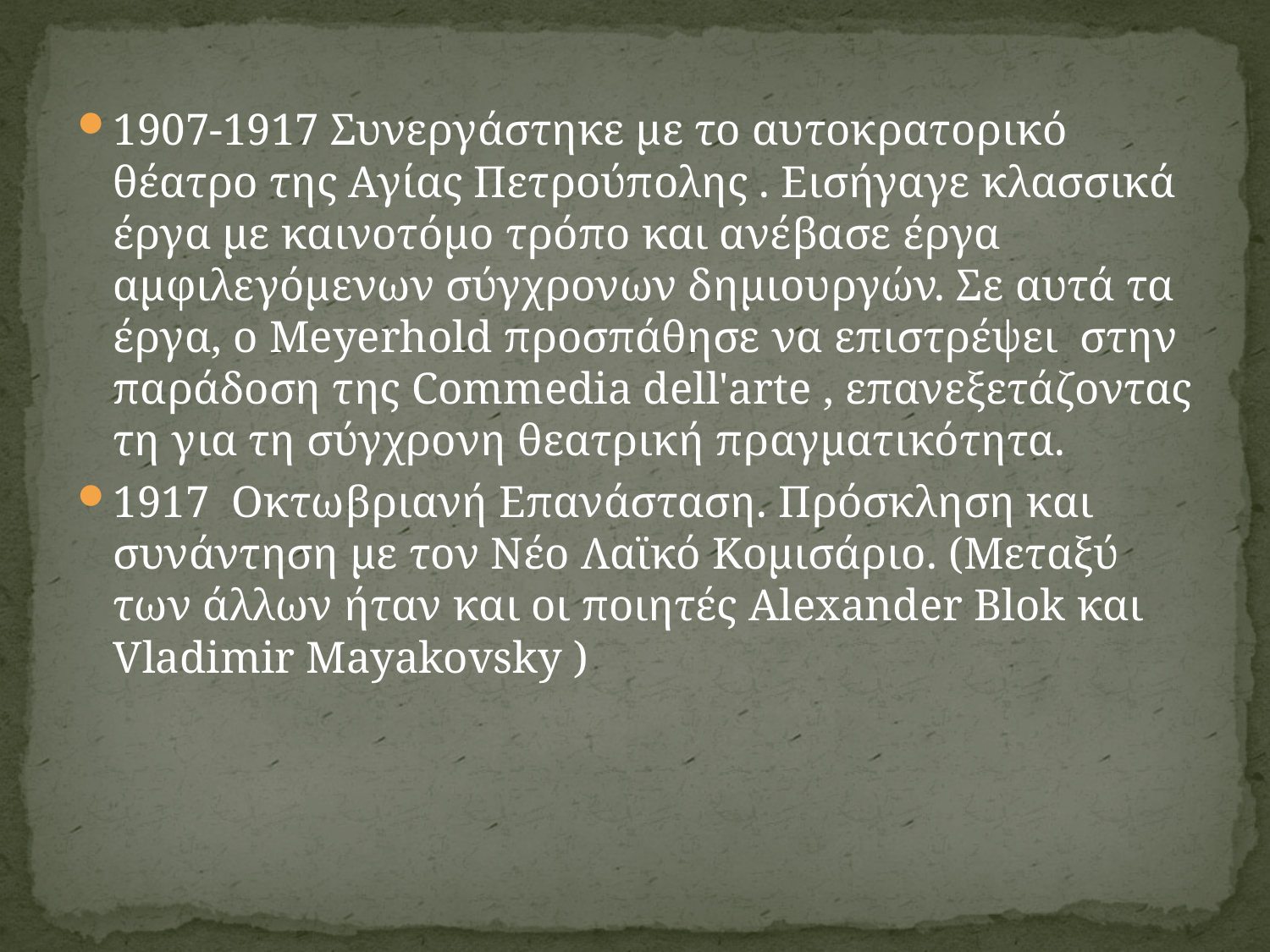

1907-1917 Συνεργάστηκε με το αυτοκρατορικό θέατρο της Αγίας Πετρούπολης . Εισήγαγε κλασσικά έργα με καινοτόμο τρόπο και ανέβασε έργα αμφιλεγόμενων σύγχρονων δημιουργών. Σε αυτά τα έργα, ο Meyerhold προσπάθησε να επιστρέψει  στην παράδοση της Commedia dell'arte , επανεξετάζοντας τη για τη σύγχρονη θεατρική πραγματικότητα.
1917  Οκτωβριανή Επανάσταση. Πρόσκληση και συνάντηση με τον Νέο Λαϊκό Κομισάριο. (Μεταξύ των άλλων ήταν και οι ποιητές Alexander Blok και Vladimir Mayakovsky )